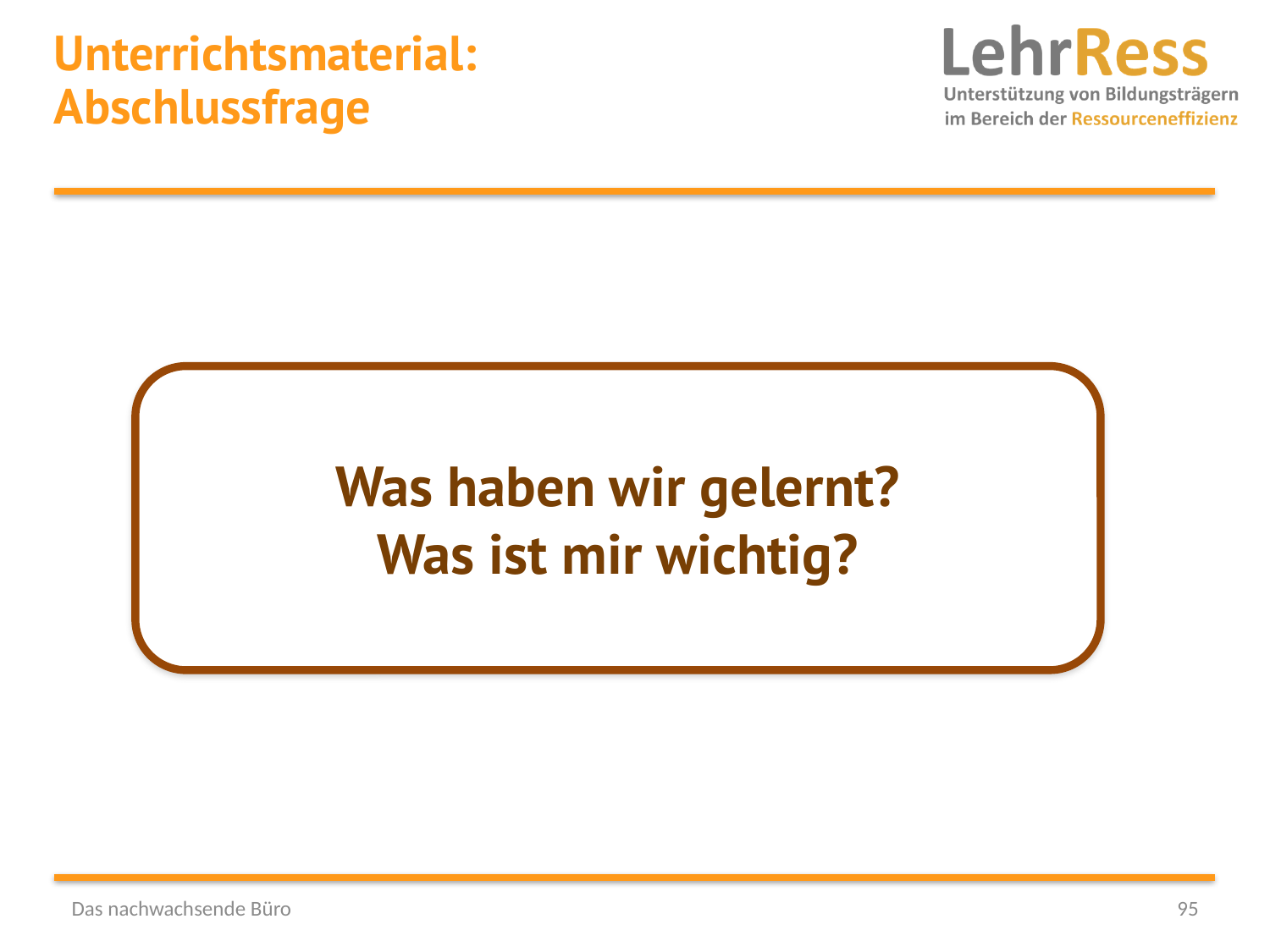

# Unterrichtsmaterial: Abschlussfrage
Was haben wir gelernt?
Was ist mir wichtig?
Das nachwachsende Büro
95